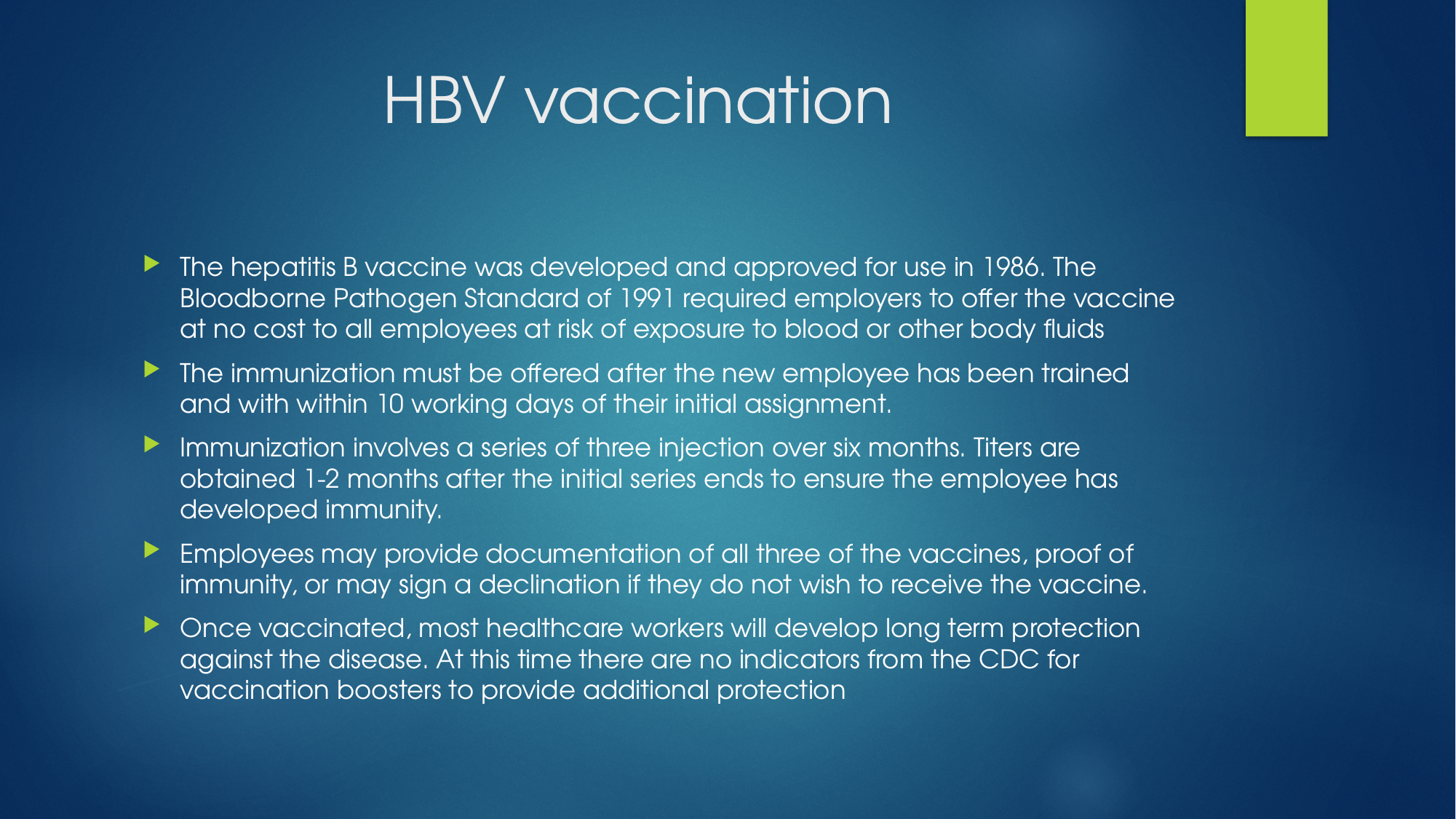

# HBV vaccination
The hepatitis B vaccine was developed and approved for use in 1986. The Bloodborne Pathogen Standard of 1991 required employers to offer the vaccine at no cost to all employees at risk of exposure to blood or other body fluids
The immunization must be offered after the new employee has been trained and with within 10 working days of their initial assignment.
Immunization involves a series of three injection over six months. Titers are obtained 1-2 months after the initial series ends to ensure the employee has developed immunity.
Employees may provide documentation of all three of the vaccines, proof of immunity, or may sign a declination if they do not wish to receive the vaccine.
Once vaccinated, most healthcare workers will develop long term protection against the disease. At this time there are no indicators from the CDC for vaccination boosters to provide additional protection